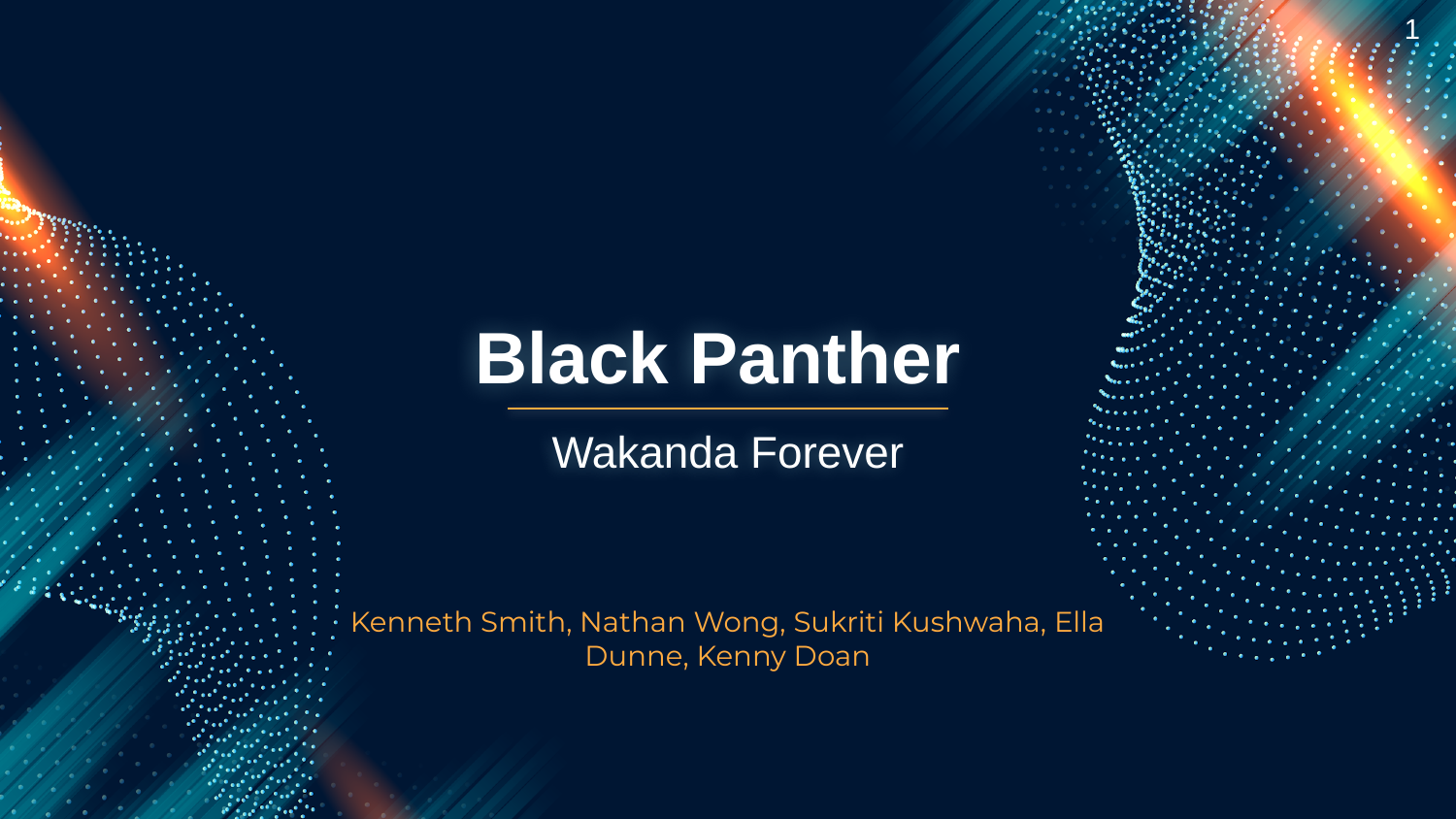

1
# Black Panther
Wakanda Forever
Kenneth Smith, Nathan Wong, Sukriti Kushwaha, Ella Dunne, Kenny Doan